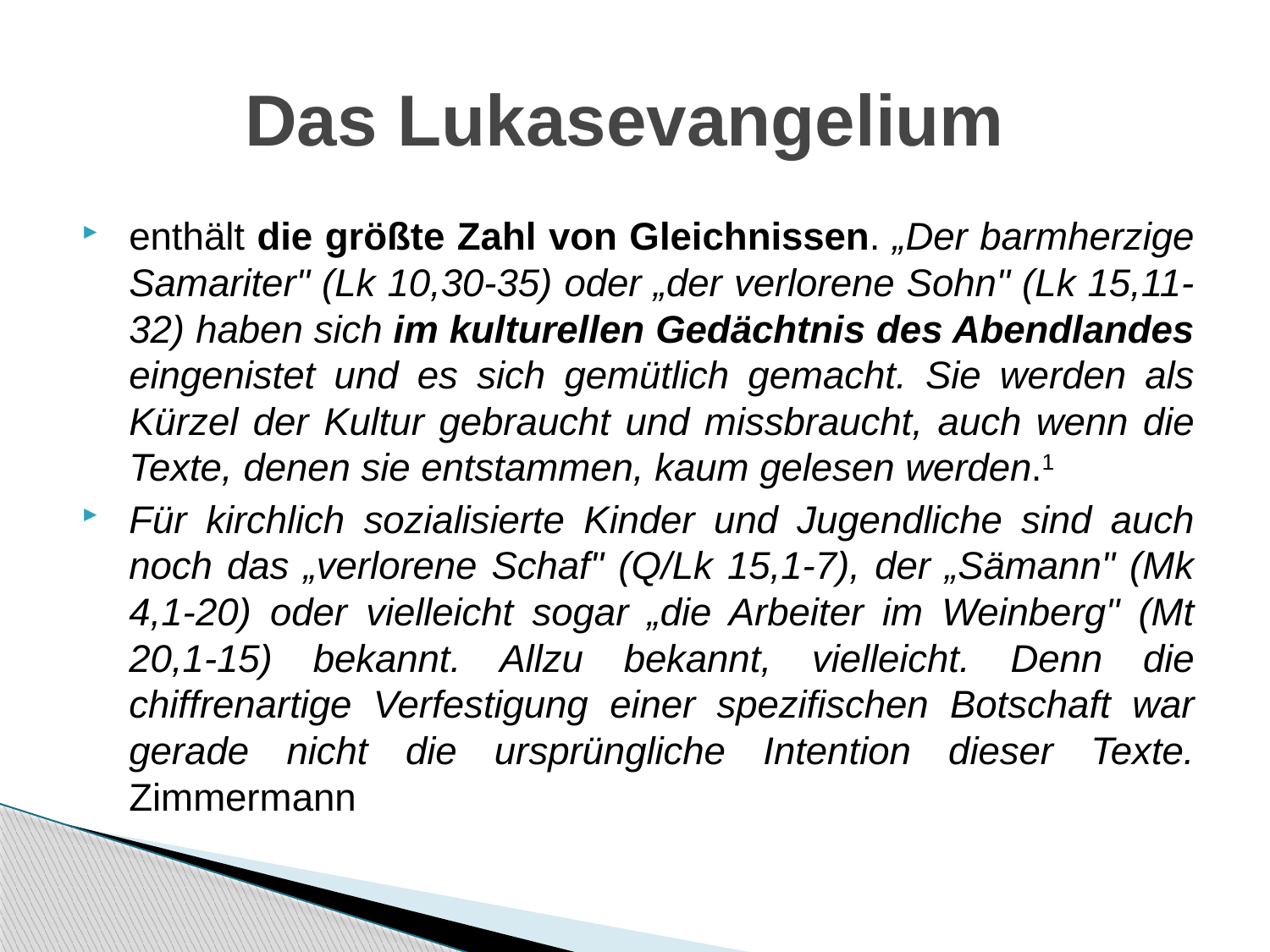

# Das Lukasevangelium
enthält die größte Zahl von Gleichnissen. „Der barmherzige Samariter" (Lk 10,30-35) oder „der verlorene Sohn" (Lk 15,11-32) haben sich im kulturellen Gedächtnis des Abendlandes eingenistet und es sich gemütlich gemacht. Sie werden als Kürzel der Kultur gebraucht und missbraucht, auch wenn die Texte, denen sie entstammen, kaum gelesen werden.1
Für kirchlich sozialisierte Kinder und Jugendliche sind auch noch das „verlorene Schaf" (Q/Lk 15,1-7), der „Sämann" (Mk 4,1-20) oder vielleicht sogar „die Arbeiter im Weinberg" (Mt 20,1-15) bekannt. Allzu bekannt, vielleicht. Denn die chiffrenartige Verfestigung einer spezifischen Botschaft war gerade nicht die ursprüngliche Intention dieser Texte. Zimmermann